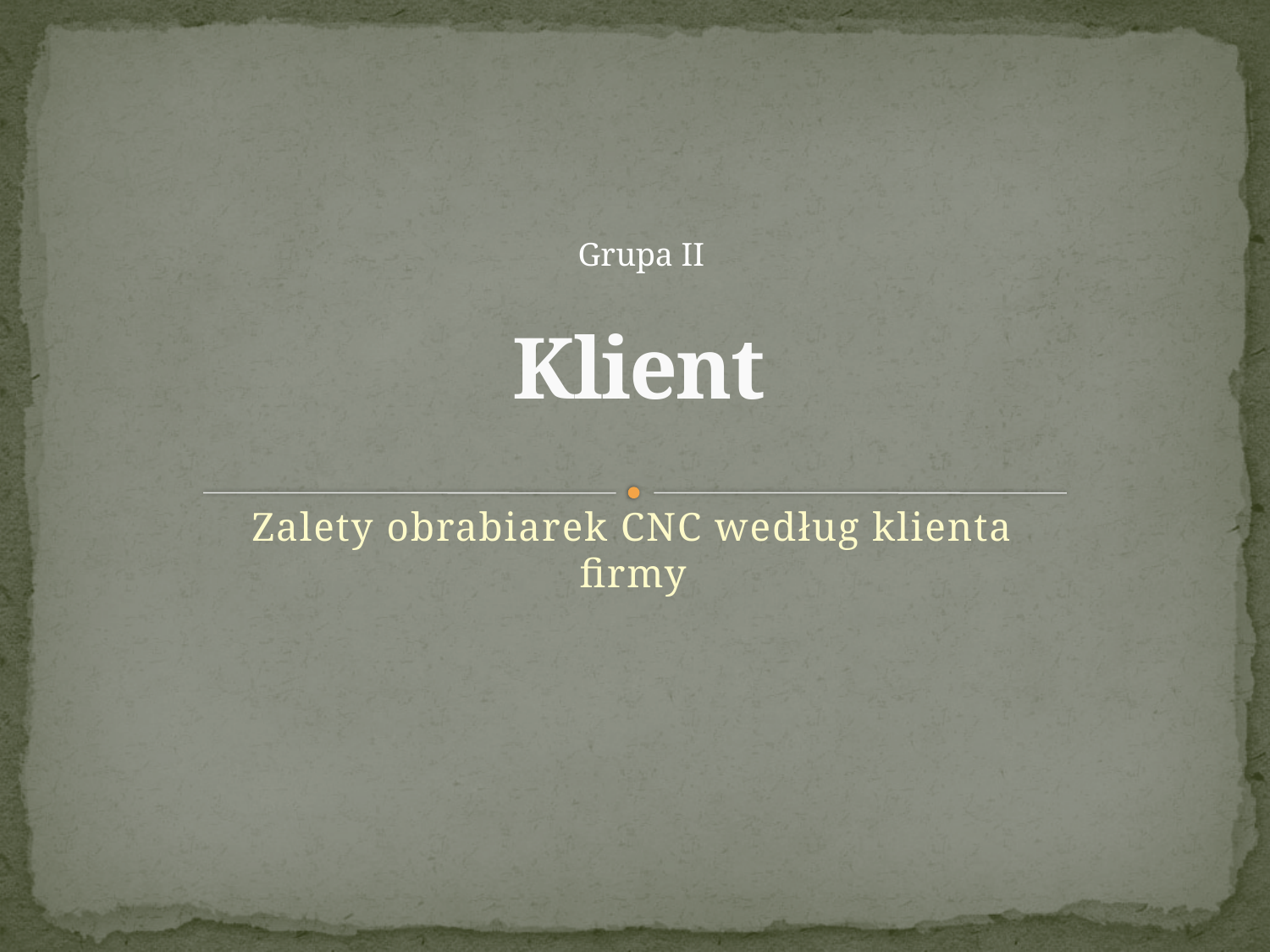

# Klient
Grupa II
Zalety obrabiarek CNC według klienta firmy